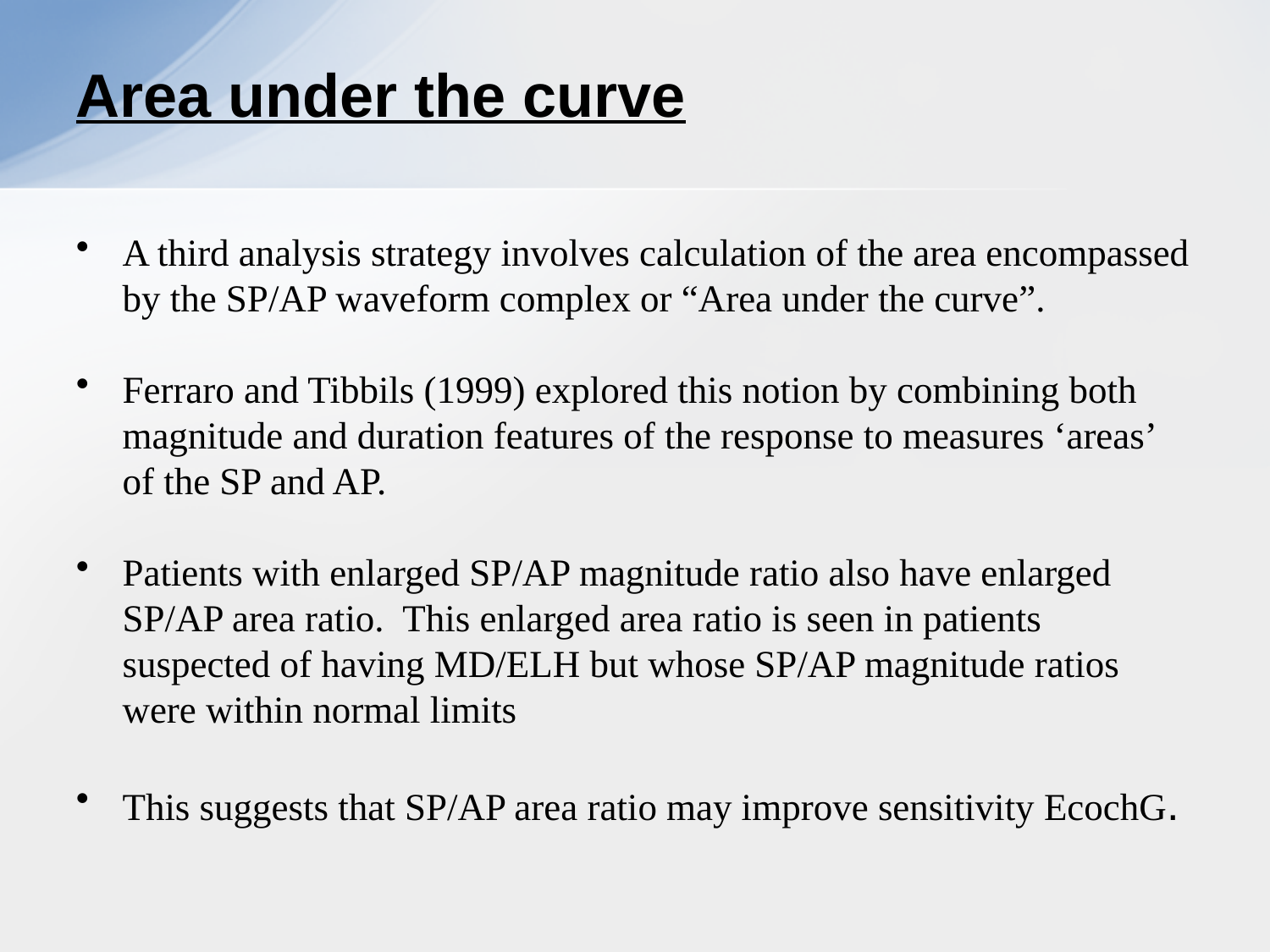

# Area under the curve
A third analysis strategy involves calculation of the area encompassed by the SP/AP waveform complex or “Area under the curve”.

Ferraro and Tibbils (1999) explored this notion by combining both magnitude and duration features of the response to measures ‘areas’ of the SP and AP.

Patients with enlarged SP/AP magnitude ratio also have enlarged SP/AP area ratio.  This enlarged area ratio is seen in patients suspected of having MD/ELH but whose SP/AP magnitude ratios were within normal limits

This suggests that SP/AP area ratio may improve sensitivity EcochG.